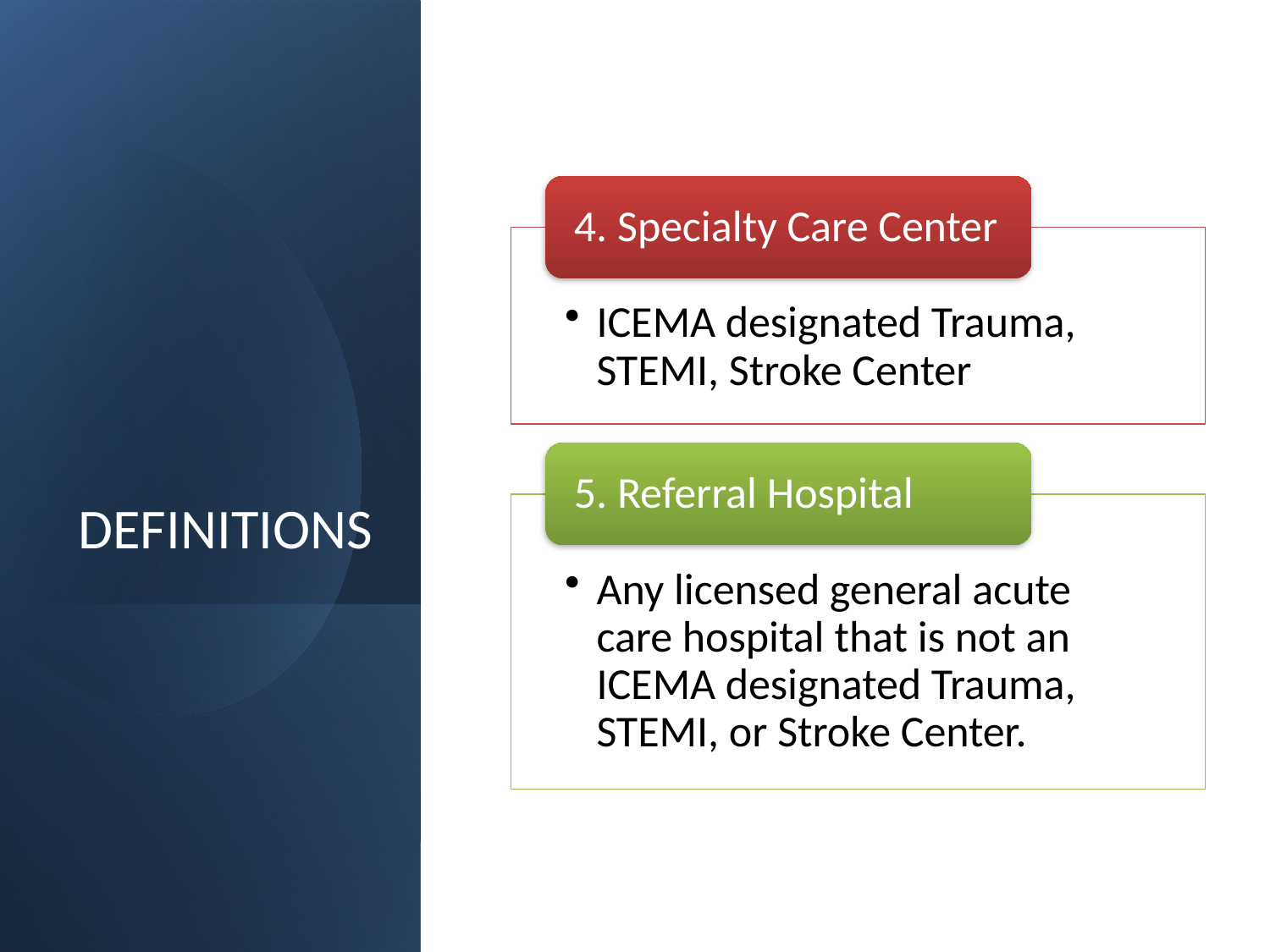

ICEMA designated Trauma, STEMI, Stroke Center
4. Specialty Care Center
Any licensed general acute care hospital that is not an ICEMA designated Trauma, STEMI, or Stroke Center.
5. Referral Hospital

# DEFINITIONS